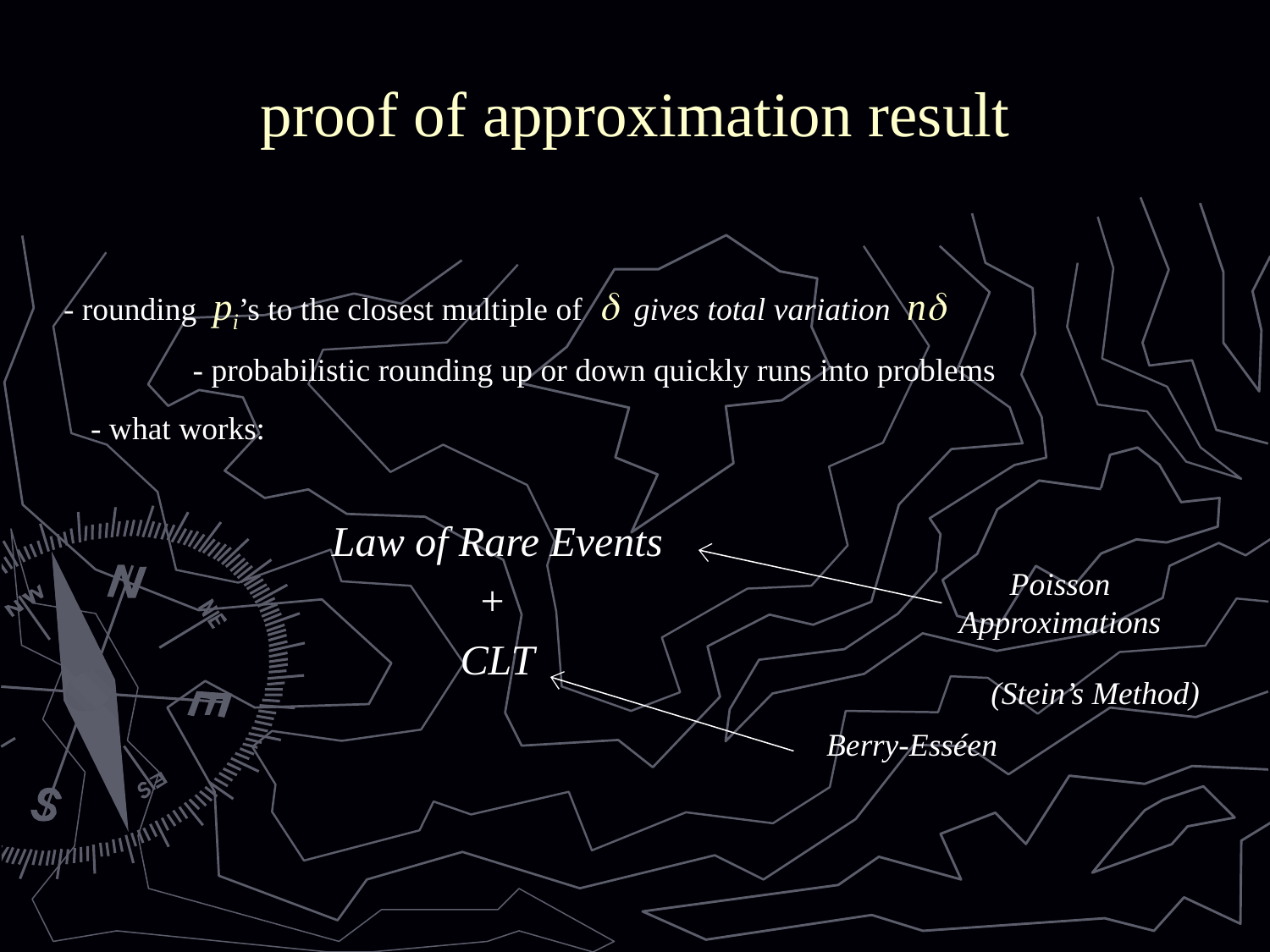

# proof of approximation result
- rounding  pi’s to the closest multiple of  δ  gives total variation  nδ
- probabilistic rounding up or down quickly runs into problems
- what works:
Law of Rare Events
+
CLT
Poisson Approximations
(Stein’s Method)
Berry-Esséen